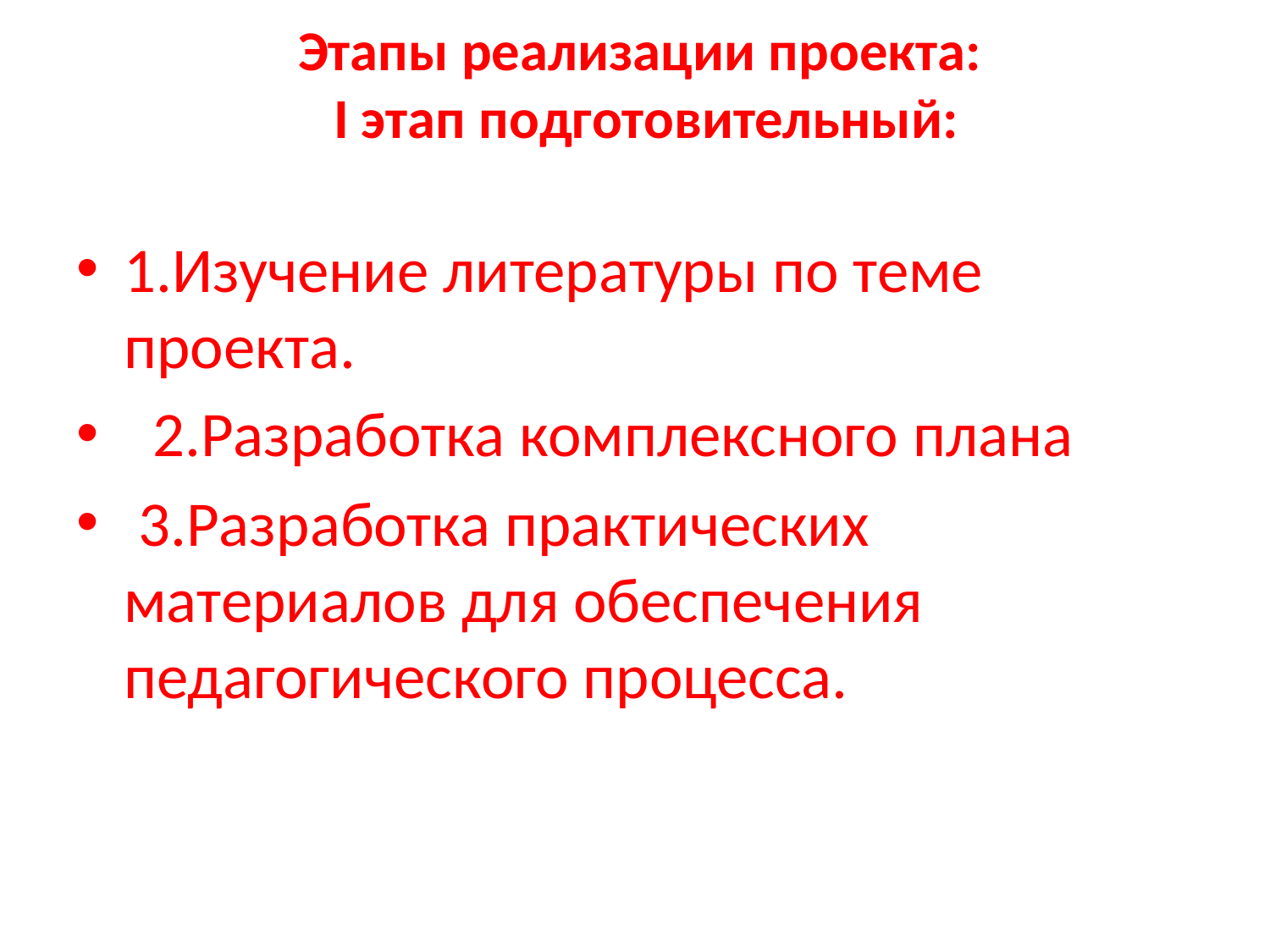

# Этапы реализации проекта: I этап подготовительный:
1.Изучение литературы по теме проекта.
  2.Разработка комплексного плана
 3.Разработка практических материалов для обеспечения педагогического процесса.